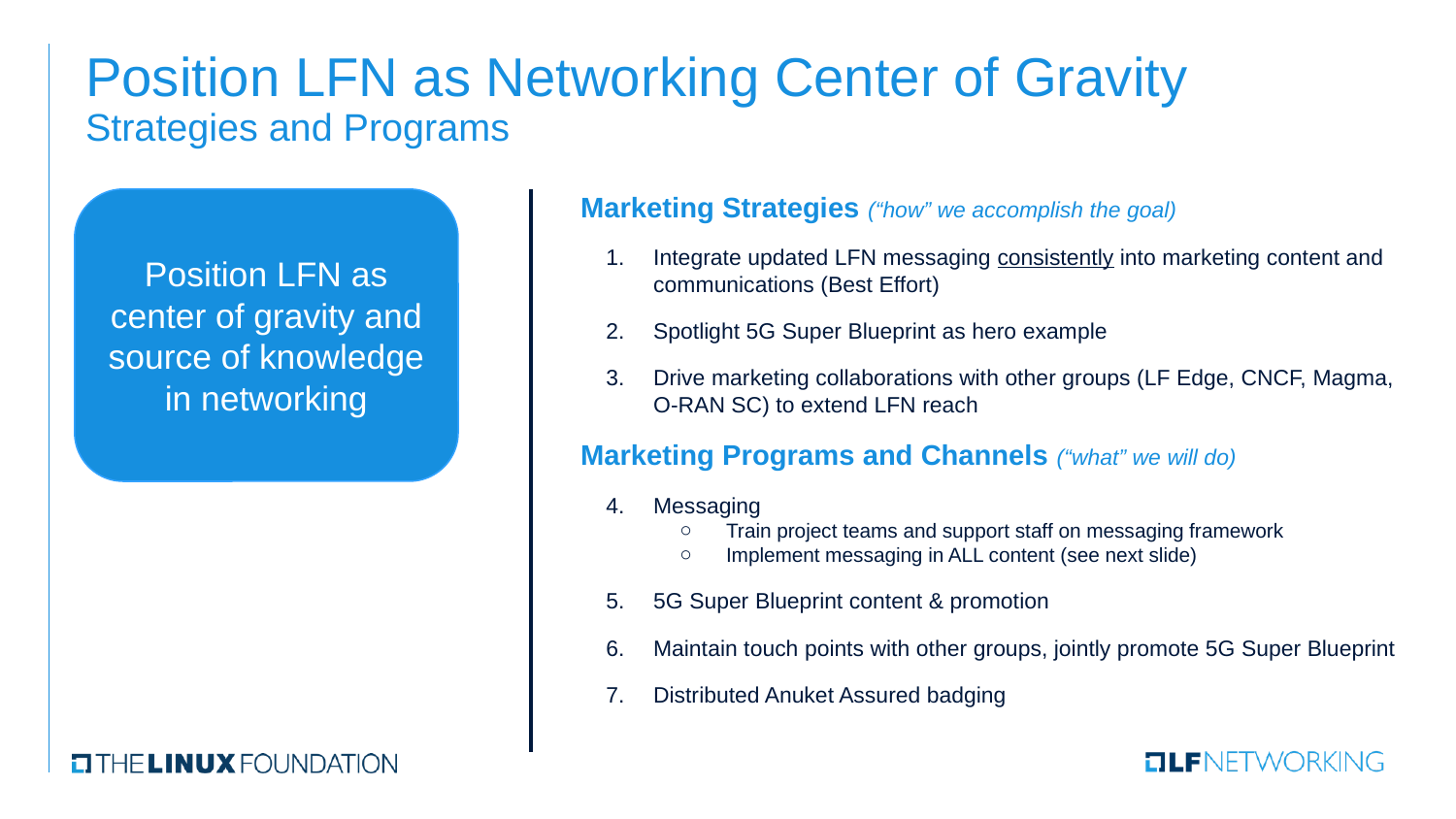

# Position LFN as Networking Center of Gravity Strategies and Programs
Marketing Strategies (“how” we accomplish the goal)
Integrate updated LFN messaging consistently into marketing content and communications (Best Effort)
Spotlight 5G Super Blueprint as hero example
Drive marketing collaborations with other groups (LF Edge, CNCF, Magma, O-RAN SC) to extend LFN reach
Marketing Programs and Channels (“what” we will do)
Messaging
Train project teams and support staff on messaging framework
Implement messaging in ALL content (see next slide)
5G Super Blueprint content & promotion
Maintain touch points with other groups, jointly promote 5G Super Blueprint
Distributed Anuket Assured badging
Position LFN as center of gravity and source of knowledge in networking